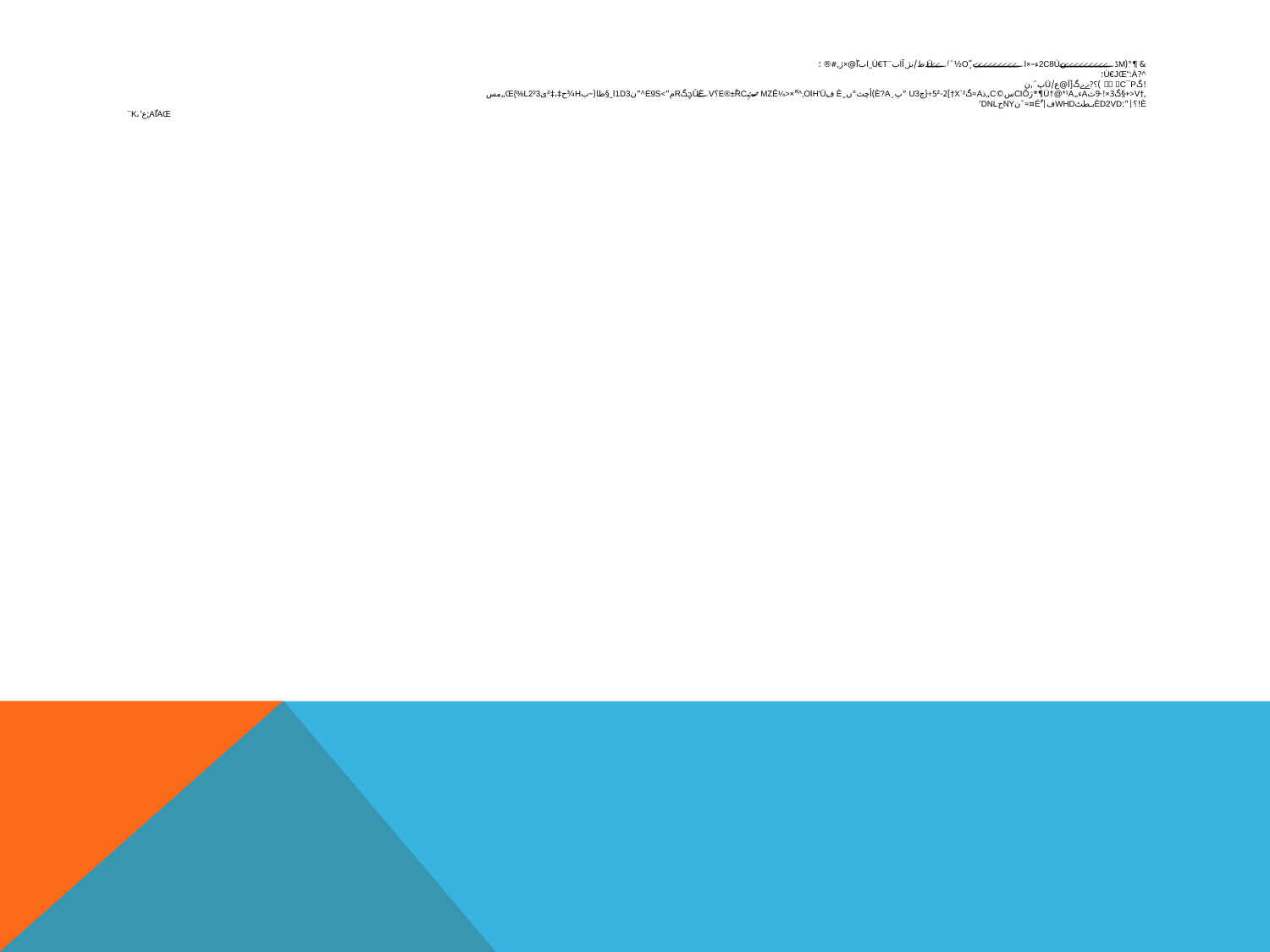

# & ¶°(µڈےےےےےےےےےےن2C8ùء–×اےےےےےےےےےب¸ّO½¯اےےےü‚ط/‌ىژ¸آاب¯ù€T_ابï‏@ً×ژ‚#® ‍؛ ^?ù€jŒ":à‍؛ !گc¯p±†@)؟‏?ےےگ[î@ع/üپ¨‚ن ,†V<+§گ3×!·9ثAء­„ü†@*¹A¶*ژCIôس	©C„ذA=گX`²†]5²-2÷{چu3 °پ¸è?a)أچث°ںٍè فh'üِاµzê¼>×ّ°^‚oصز‏‎ـE®±ْrc؟vےûëچگRم”>E9s^“ن1d3ا_§ظا(~بh¾ح‡،	‡²ىŒ{%l2²3„مس è!؟|":‎èD2vDبـطٹwhdف|'ْé¤=¯نNYحdnl’
AٌïaŒ;	ِع'،k‎¯